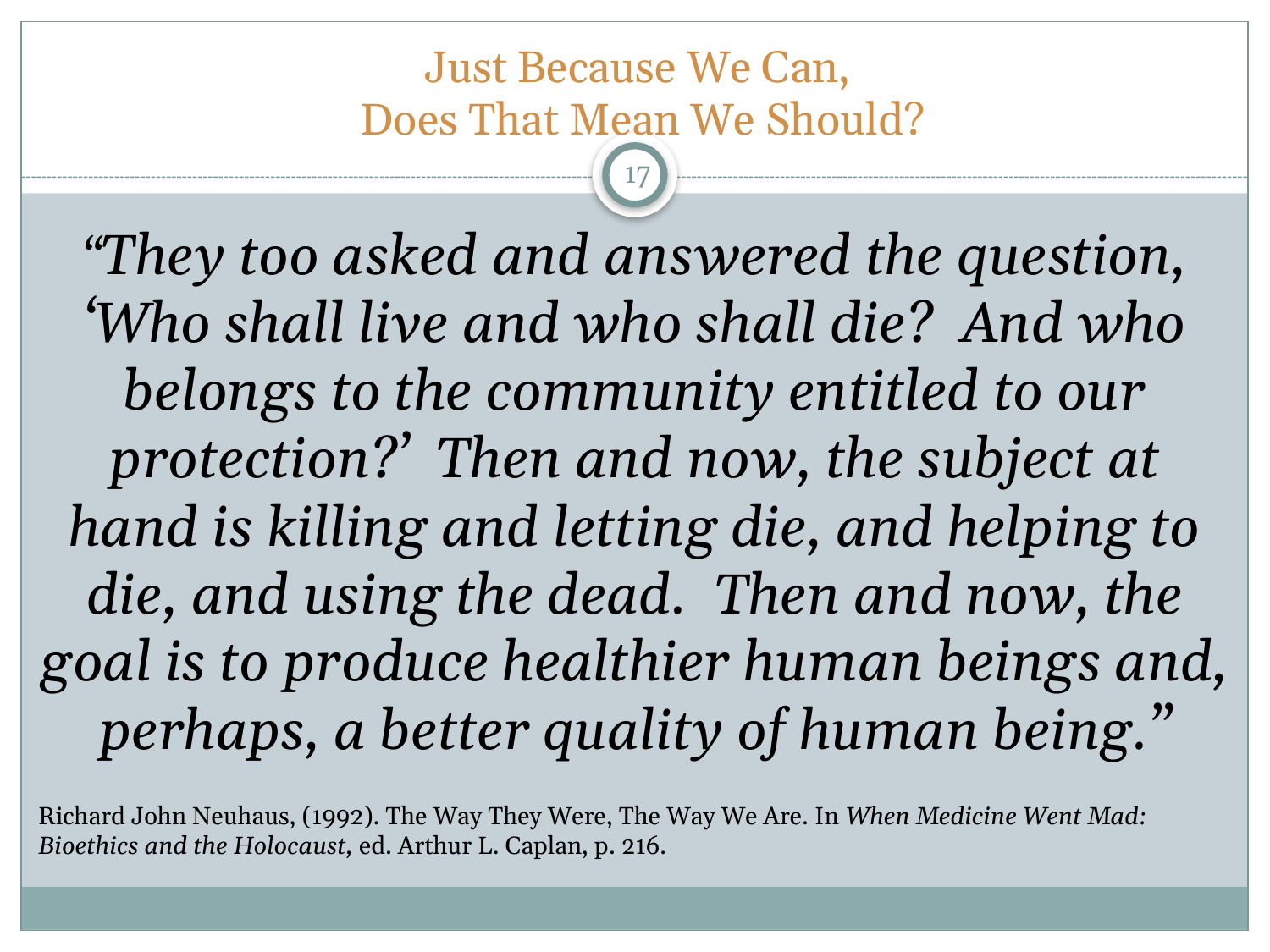

# Just Because We Can, Does That Mean We Should?
17
“They too asked and answered the question, ‘Who shall live and who shall die?  And who belongs to the community entitled to our protection?’  Then and now, the subject at hand is killing and letting die, and helping to die, and using the dead.  Then and now, the goal is to produce healthier human beings and, perhaps, a better quality of human being.”

Richard John Neuhaus, (1992). The Way They Were, The Way We Are. In When Medicine Went Mad: Bioethics and the Holocaust, ed. Arthur L. Caplan, p. 216.